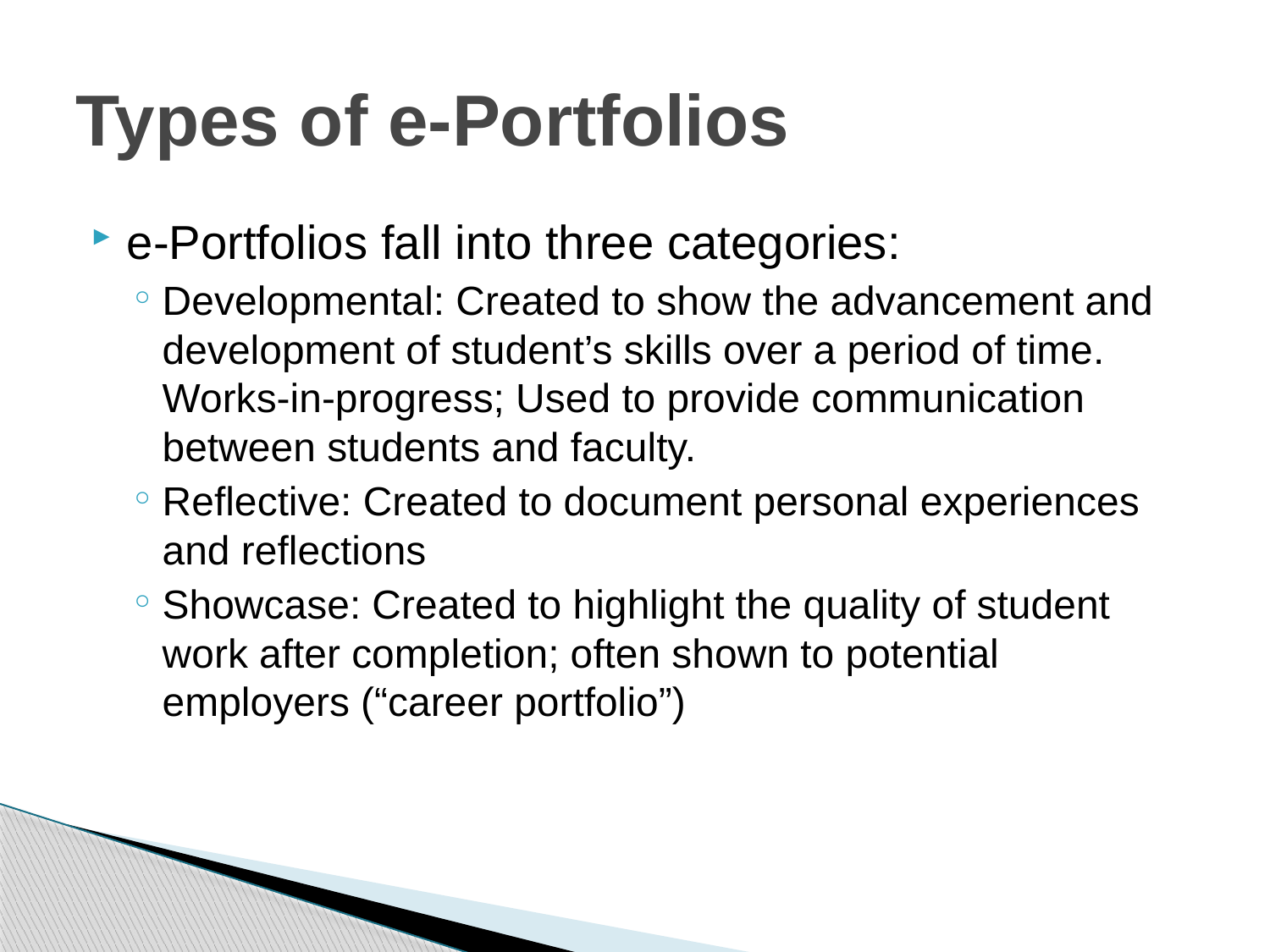

# Types of e-Portfolios
e-Portfolios fall into three categories:
Developmental: Created to show the advancement and development of student’s skills over a period of time.  Works-in-progress; Used to provide communication between students and faculty.
Reflective: Created to document personal experiences and reflections
Showcase: Created to highlight the quality of student work after completion; often shown to potential employers (“career portfolio”)